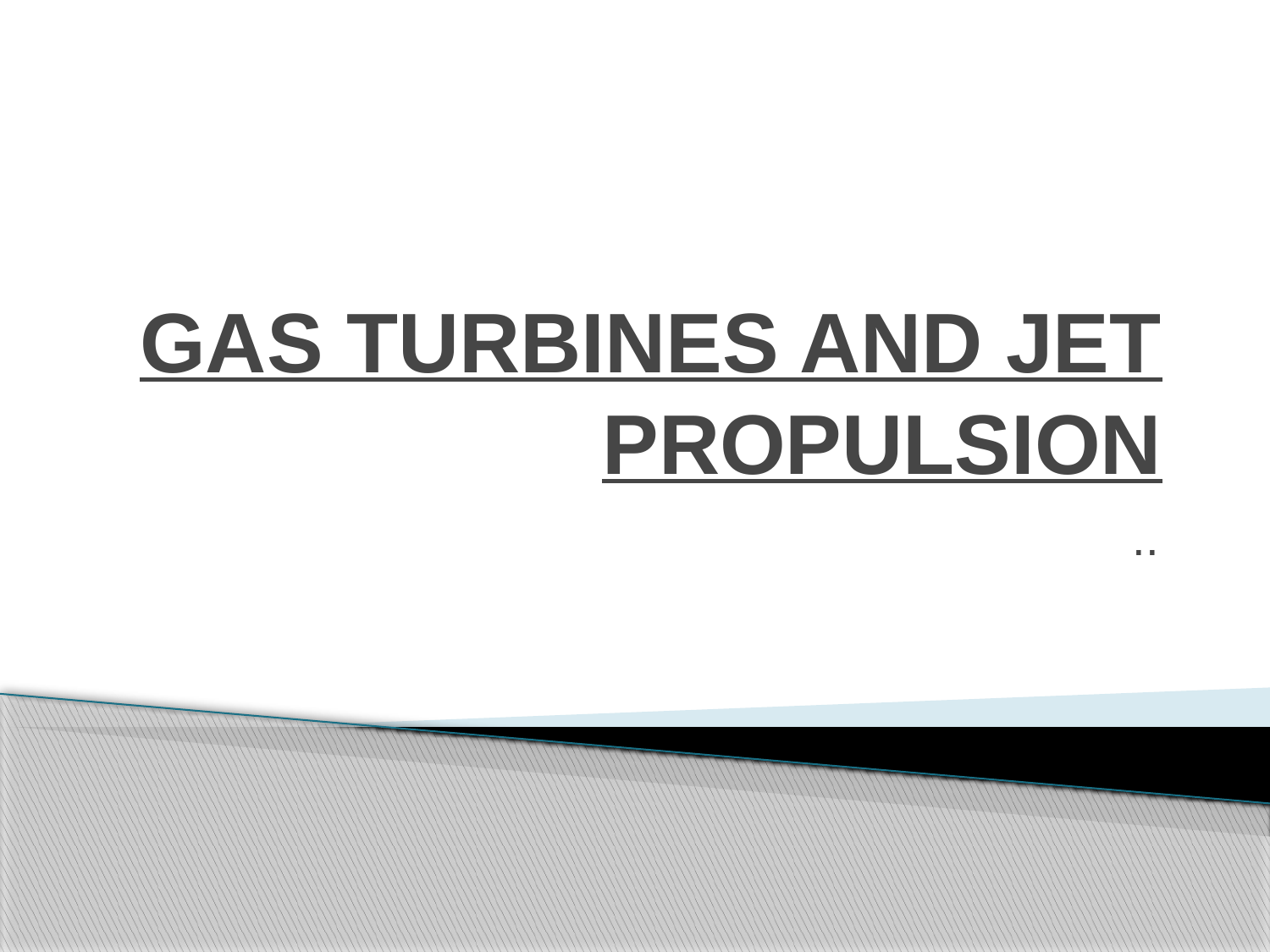

# GAS TURBINES AND JET PROPULSION
..